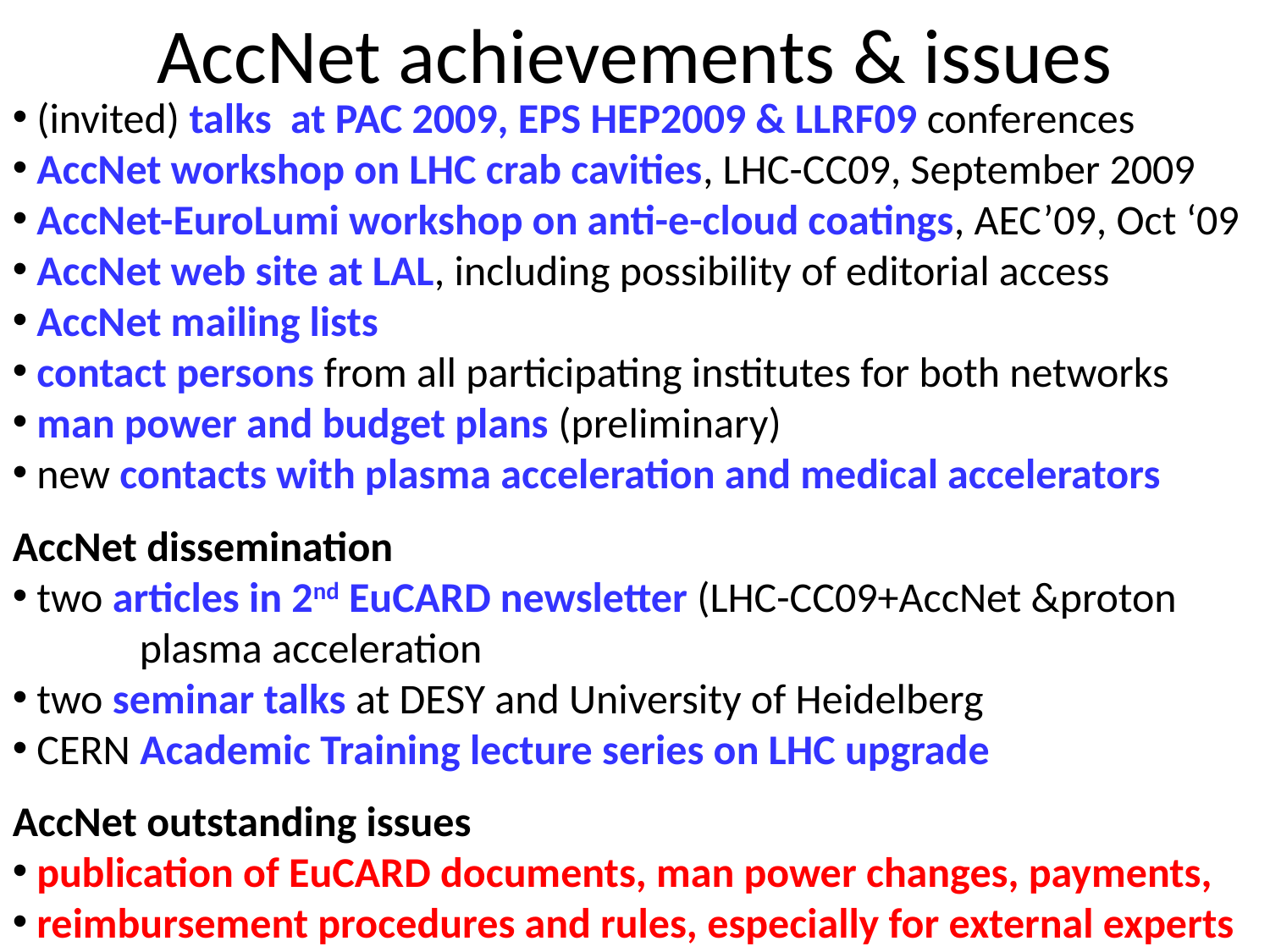

AccNet achievements & issues
 (invited) talks  at PAC 2009, EPS HEP2009 & LLRF09 conferences
 AccNet workshop on LHC crab cavities, LHC-CC09, September 2009
 AccNet-EuroLumi workshop on anti-e-cloud coatings, AEC’09, Oct ‘09
 AccNet web site at LAL, including possibility of editorial access
 AccNet mailing lists
 contact persons from all participating institutes for both networks
 man power and budget plans (preliminary)
 new contacts with plasma acceleration and medical accelerators

AccNet dissemination
 two articles in 2nd EuCARD newsletter (LHC-CC09+AccNet &proton 	plasma acceleration
 two seminar talks at DESY and University of Heidelberg
 CERN Academic Training lecture series on LHC upgrade

AccNet outstanding issues
 publication of EuCARD documents, man power changes, payments,
 reimbursement procedures and rules, especially for external experts